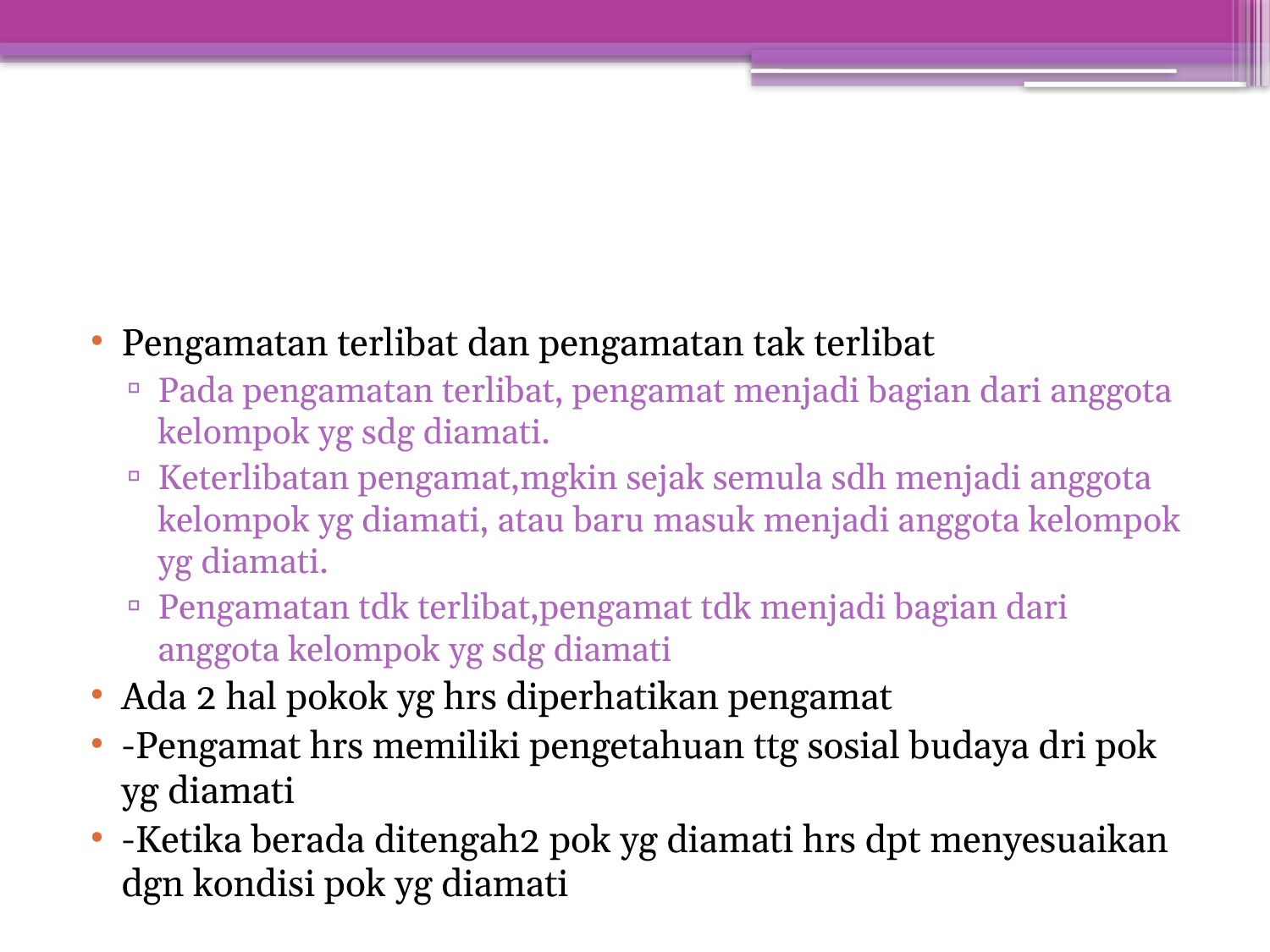

#
Pengamatan terlibat dan pengamatan tak terlibat
Pada pengamatan terlibat, pengamat menjadi bagian dari anggota kelompok yg sdg diamati.
Keterlibatan pengamat,mgkin sejak semula sdh menjadi anggota kelompok yg diamati, atau baru masuk menjadi anggota kelompok yg diamati.
Pengamatan tdk terlibat,pengamat tdk menjadi bagian dari anggota kelompok yg sdg diamati
Ada 2 hal pokok yg hrs diperhatikan pengamat
-Pengamat hrs memiliki pengetahuan ttg sosial budaya dri pok yg diamati
-Ketika berada ditengah2 pok yg diamati hrs dpt menyesuaikan dgn kondisi pok yg diamati